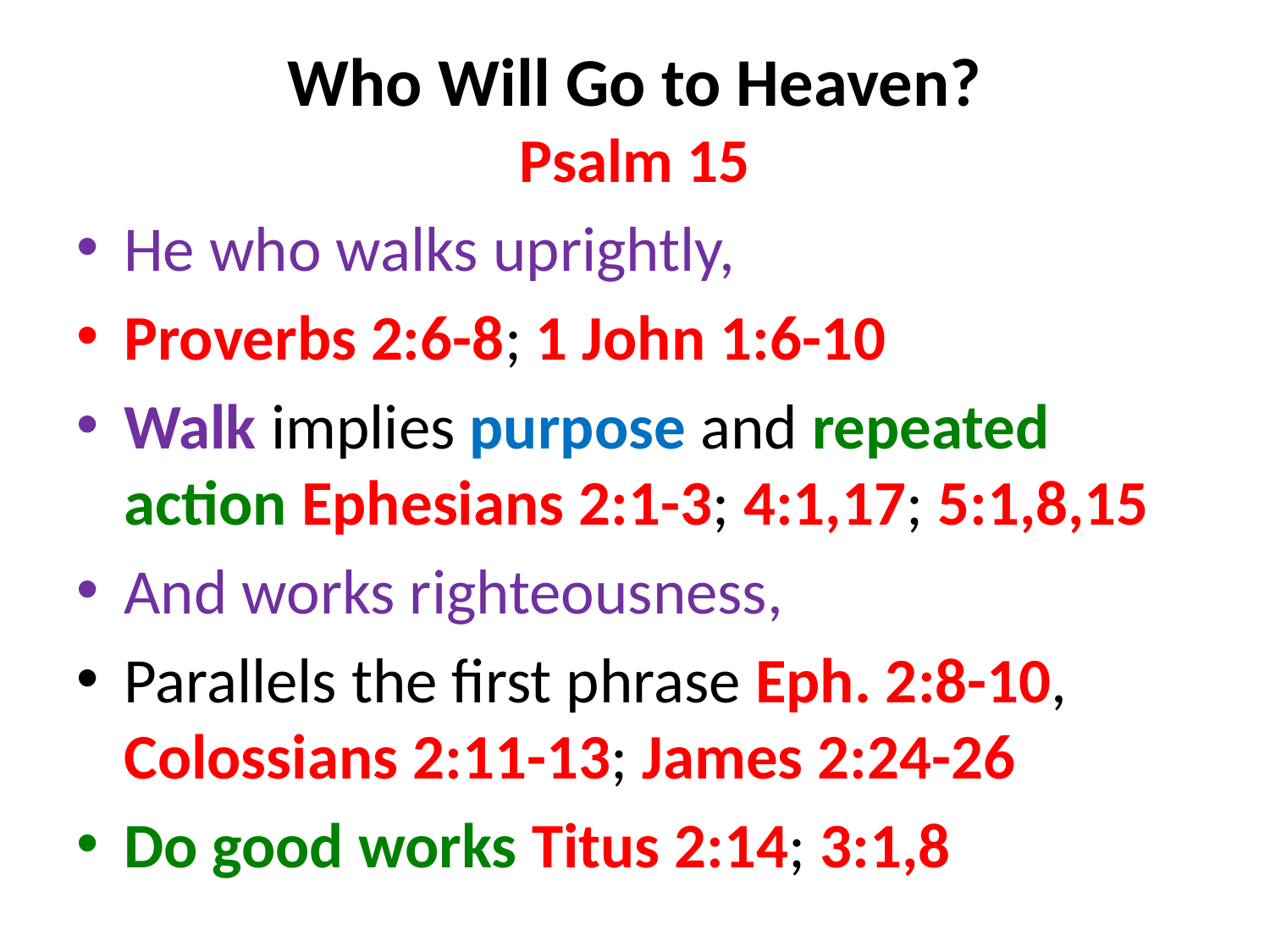

# Who Will Go to Heaven? Psalm 15
He who walks uprightly,
Proverbs 2:6-8; 1 John 1:6-10
Walk implies purpose and repeated action Ephesians 2:1-3; 4:1,17; 5:1,8,15
And works righteousness,
Parallels the first phrase Eph. 2:8-10, Colossians 2:11-13; James 2:24-26
Do good works Titus 2:14; 3:1,8